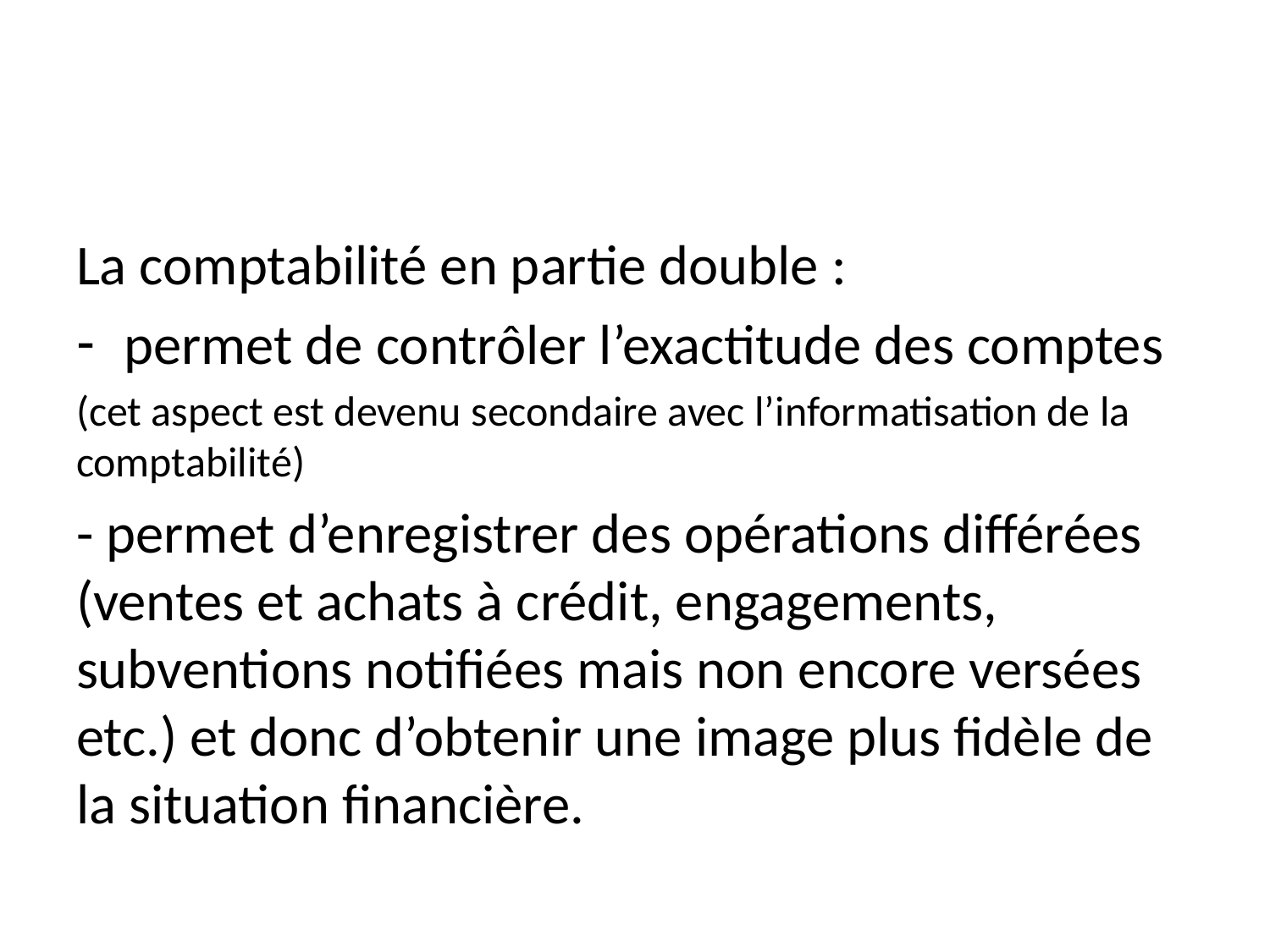

#
La comptabilité en partie double :
permet de contrôler l’exactitude des comptes
(cet aspect est devenu secondaire avec l’informatisation de la comptabilité)
- permet d’enregistrer des opérations différées (ventes et achats à crédit, engagements, subventions notifiées mais non encore versées etc.) et donc d’obtenir une image plus fidèle de la situation financière.